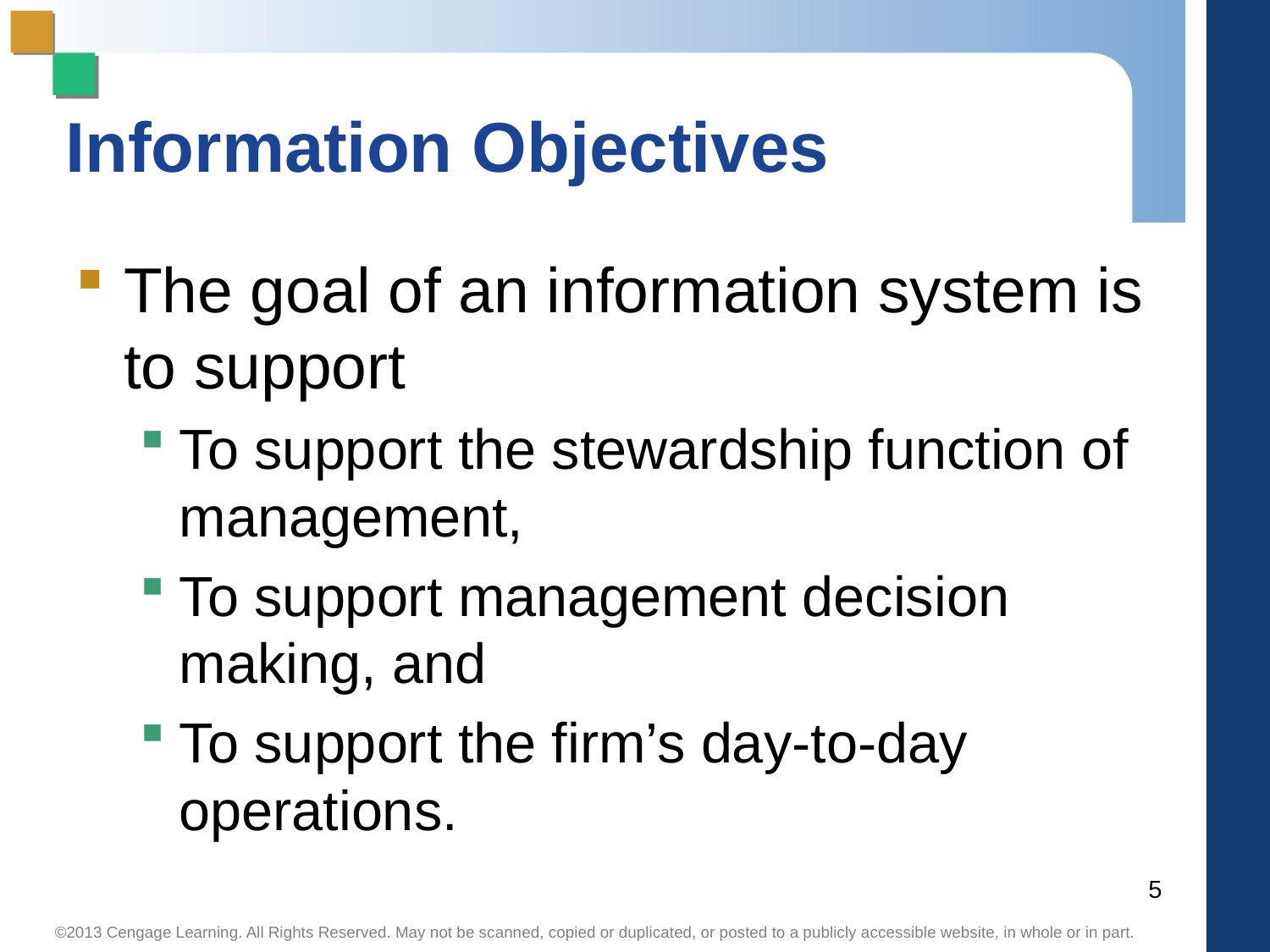

# Information Objectives
The goal of an information system is to support
To support the stewardship function of management,
To support management decision making, and
To support the firm’s day-to-day operations.

5